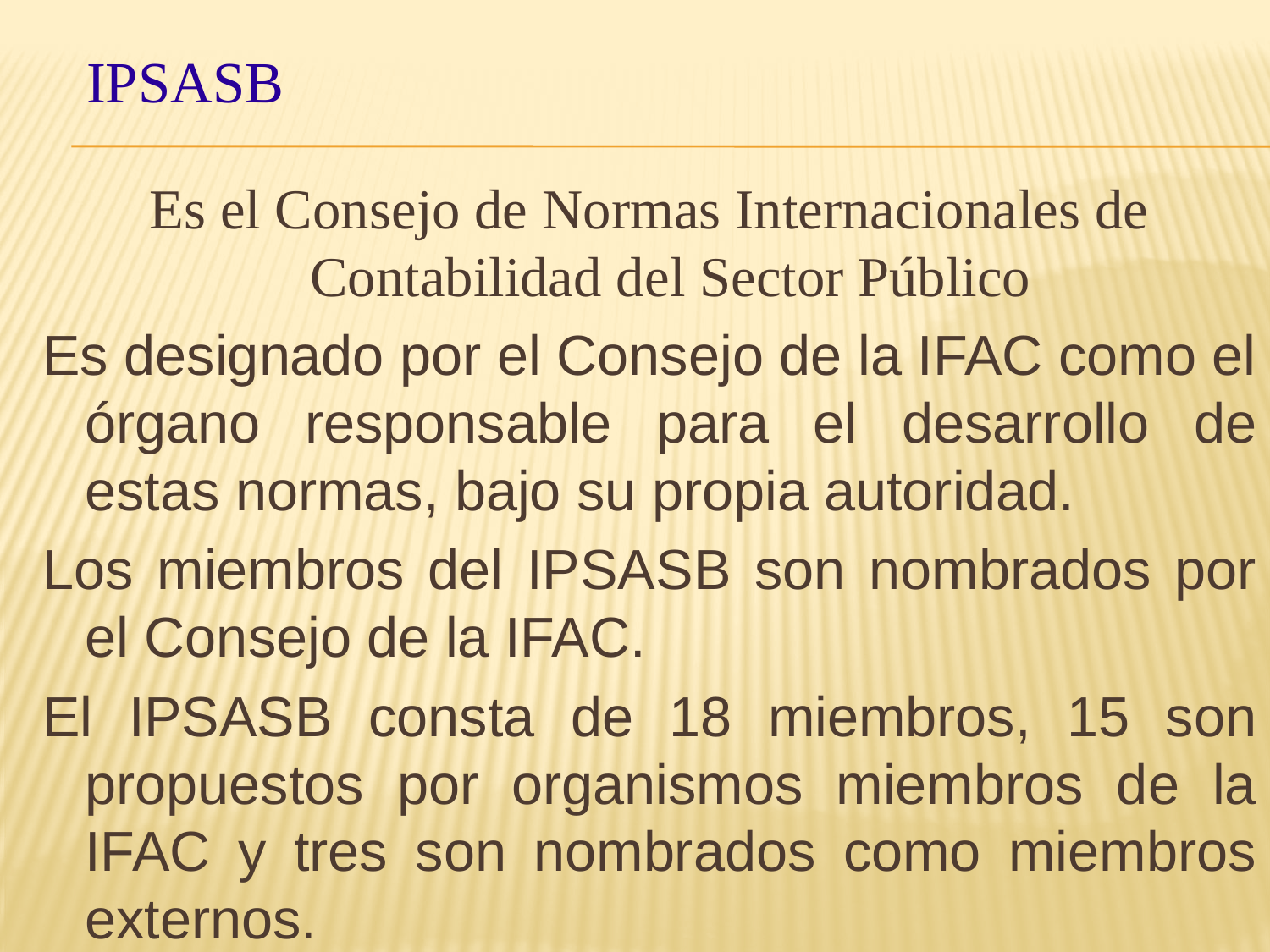

# IPSASB

Es el Consejo de Normas Internacionales de Contabilidad del Sector Público
Es designado por el Consejo de la IFAC como el órgano responsable para el desarrollo de estas normas, bajo su propia autoridad.
Los miembros del IPSASB son nombrados por el Consejo de la IFAC.
El IPSASB consta de 18 miembros, 15 son propuestos por organismos miembros de la IFAC y tres son nombrados como miembros externos.